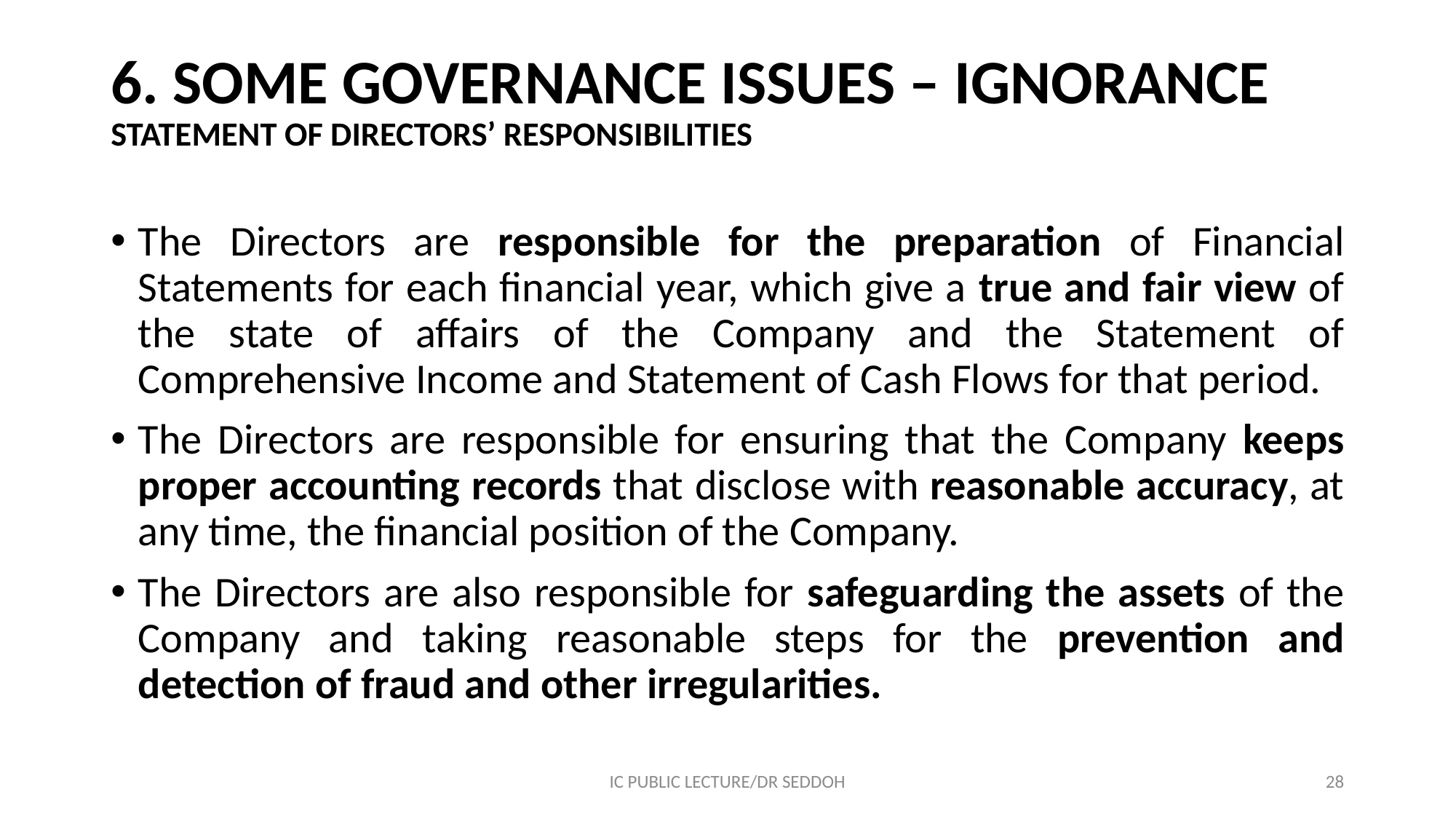

# 6. SOME GOVERNANCE ISSUES – IGNORANCE STATEMENT OF DIRECTORS’ RESPONSIBILITIES
The Directors are responsible for the preparation of Financial Statements for each financial year, which give a true and fair view of the state of affairs of the Company and the Statement of Comprehensive Income and Statement of Cash Flows for that period.
The Directors are responsible for ensuring that the Company keeps proper accounting records that disclose with reasonable accuracy, at any time, the financial position of the Company.
The Directors are also responsible for safeguarding the assets of the Company and taking reasonable steps for the prevention and detection of fraud and other irregularities.
IC PUBLIC LECTURE/DR SEDDOH
28